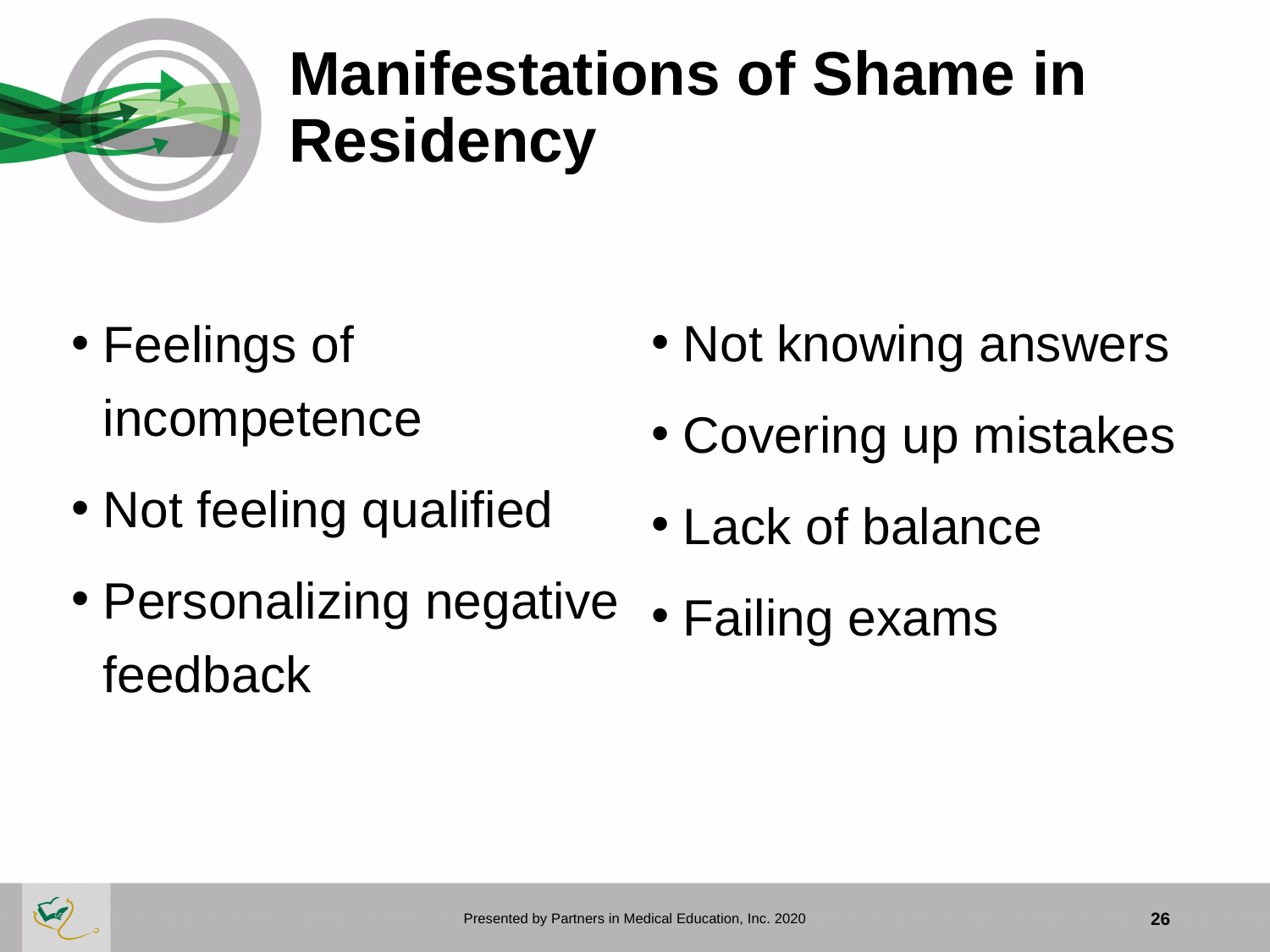

# Manifestations of Shame in Residency
Not knowing answers
Covering up mistakes
Lack of balance
Failing exams

Feelings of  incompetence
Not feeling qualified
Personalizing negative feedback

Presented by Partners in Medical Education, Inc. 2020
26